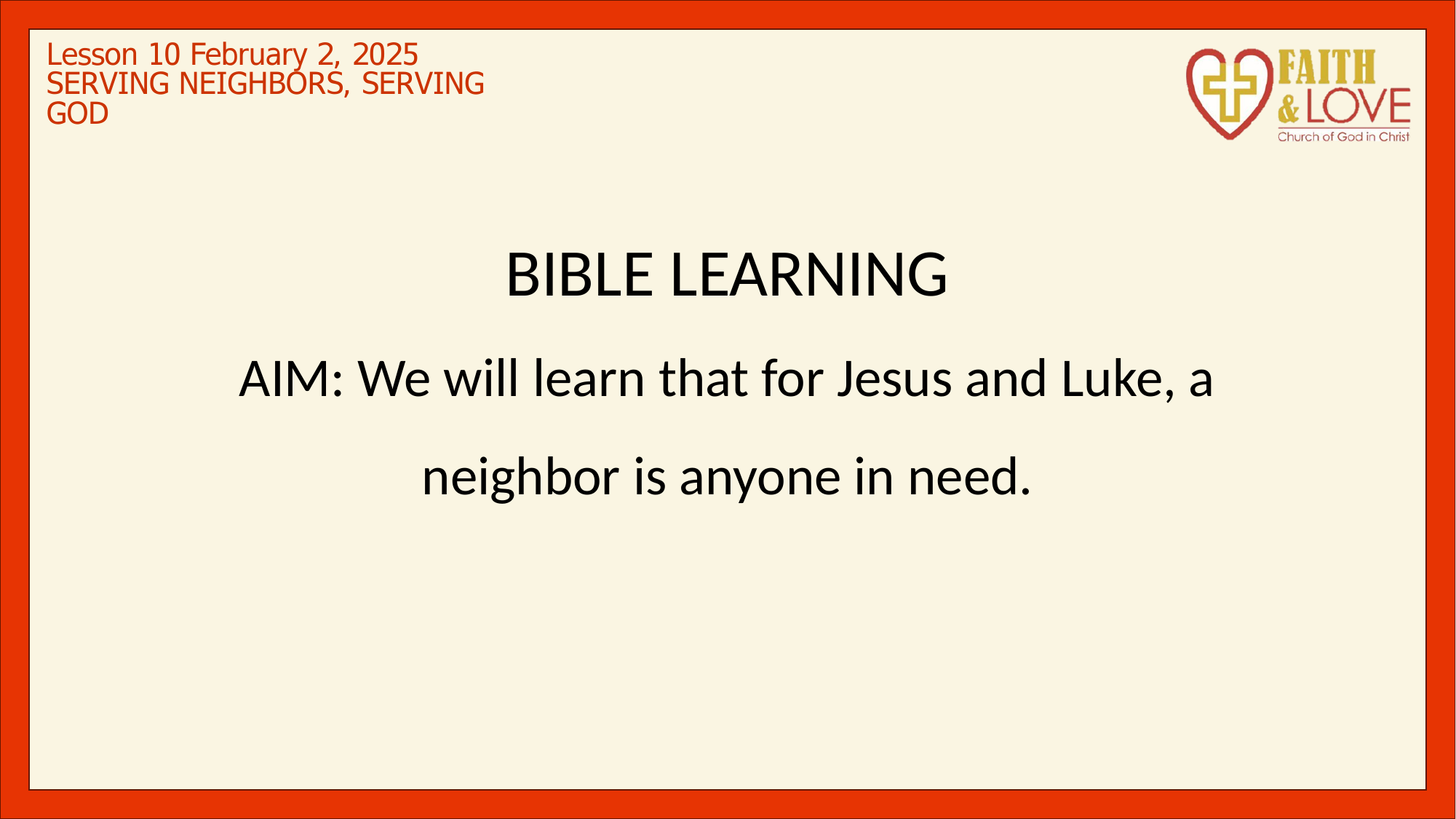

BIBLE LEARNING
AIM: We will learn that for Jesus and Luke, a neighbor is anyone in need.